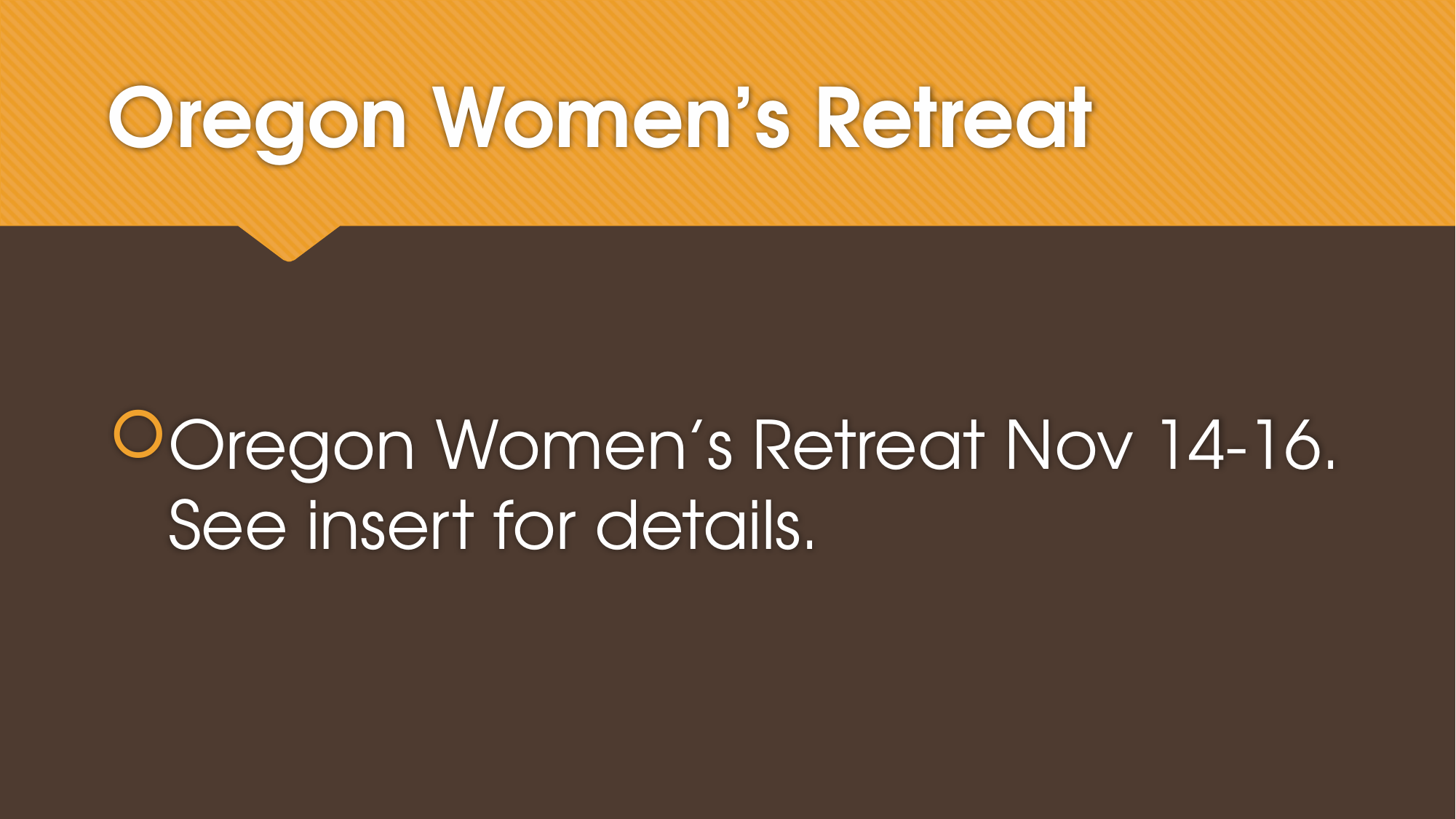

# Oregon Women’s Retreat
Oregon Women’s Retreat Nov 14-16.  See insert for details.